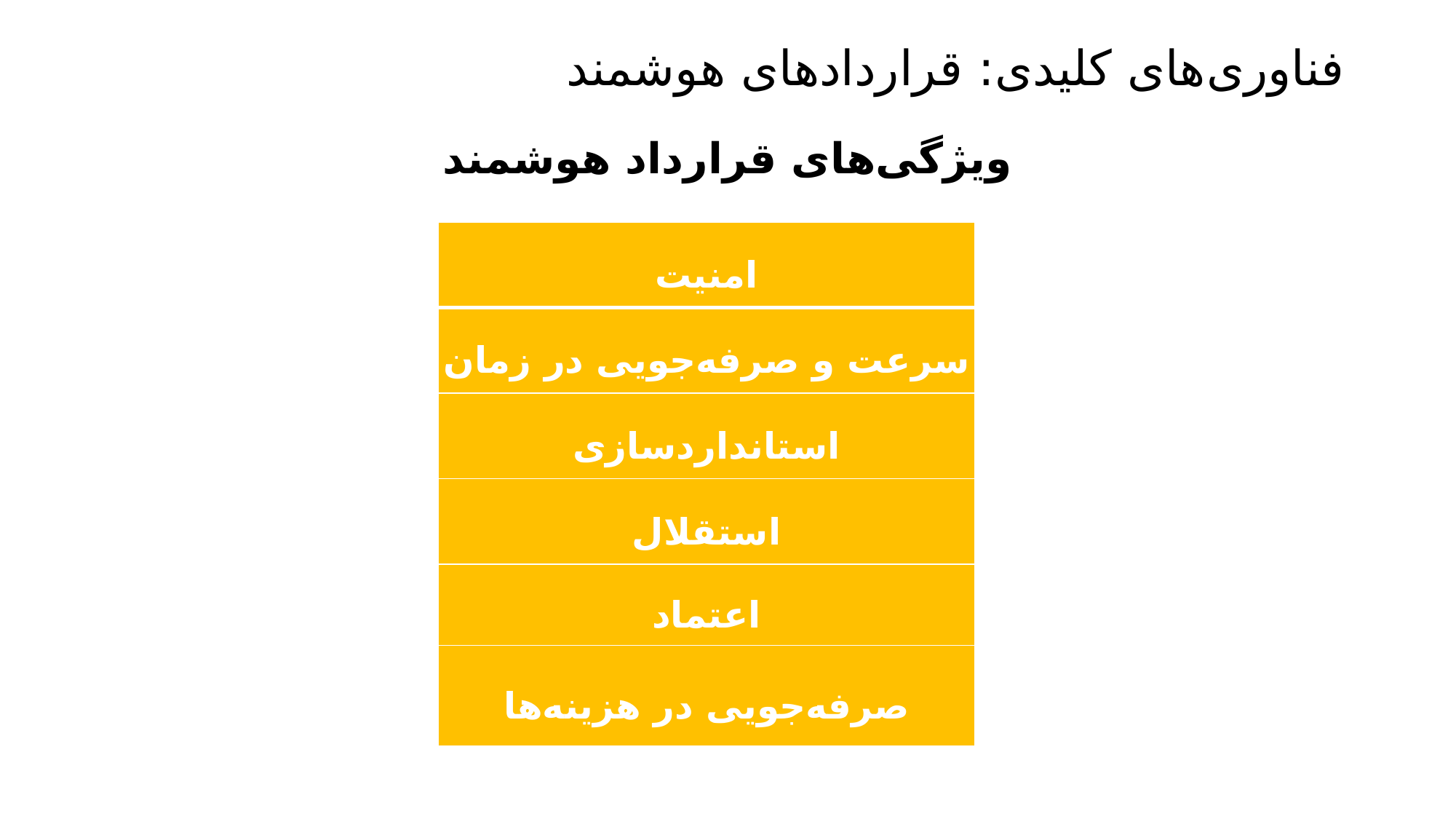

# فناوری‌های کلیدی: قراردادهای هوشمند
ویژگی‌های قرارداد هوشمند

| امنیت |
| --- |
| سرعت و صرفه‌جویی در زمان |
| استاندارد‌سازی |
| استقلال |
| اعتماد |
| صرفه‌جویی در هزینه‌ها |